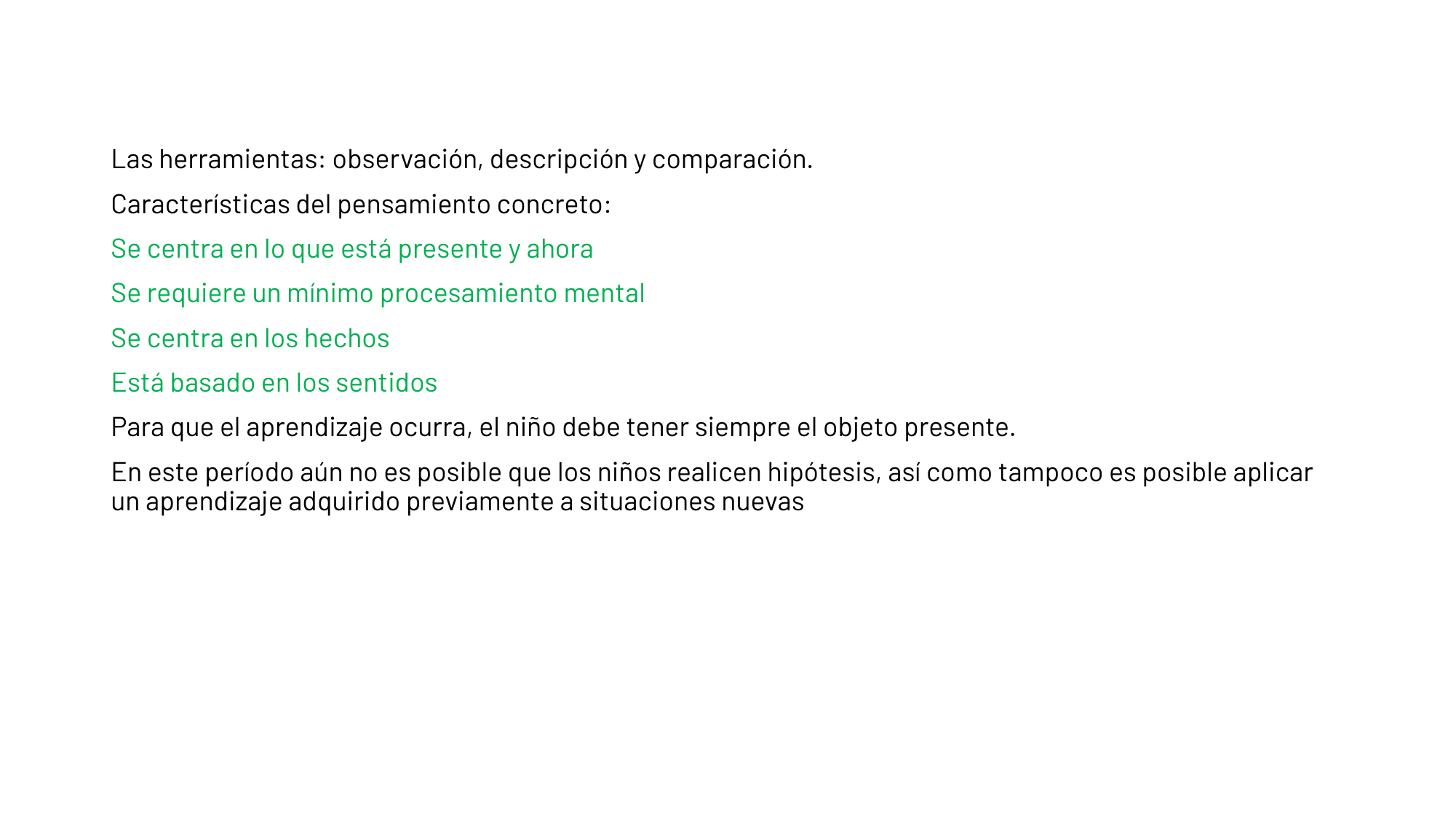

#

Las herramientas: observación, descripción y comparación.
Características del pensamiento concreto:
Se centra en lo que está presente y ahora
Se requiere un mínimo procesamiento mental
Se centra en los hechos
Está basado en los sentidos
Para que el aprendizaje ocurra, el niño debe tener siempre el objeto presente.
En este período aún no es posible que los niños realicen hipótesis, así como tampoco es posible aplicar un aprendizaje adquirido previamente a situaciones nuevas